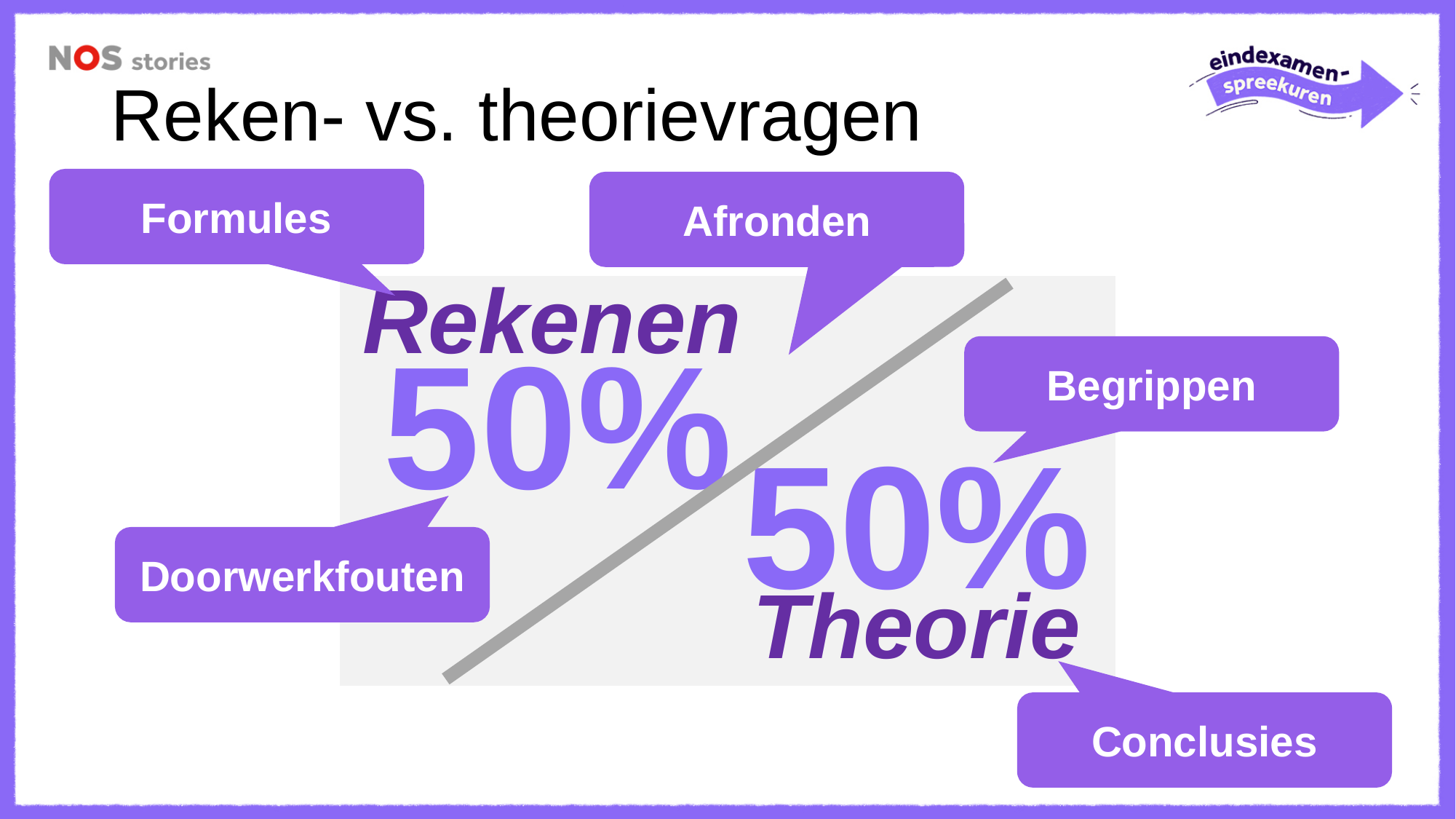

Reken- vs. theorievragen
Formules
Afronden
Rekenen

50%
Begrippen
50%
Doorwerkfouten
Theorie
Conclusies